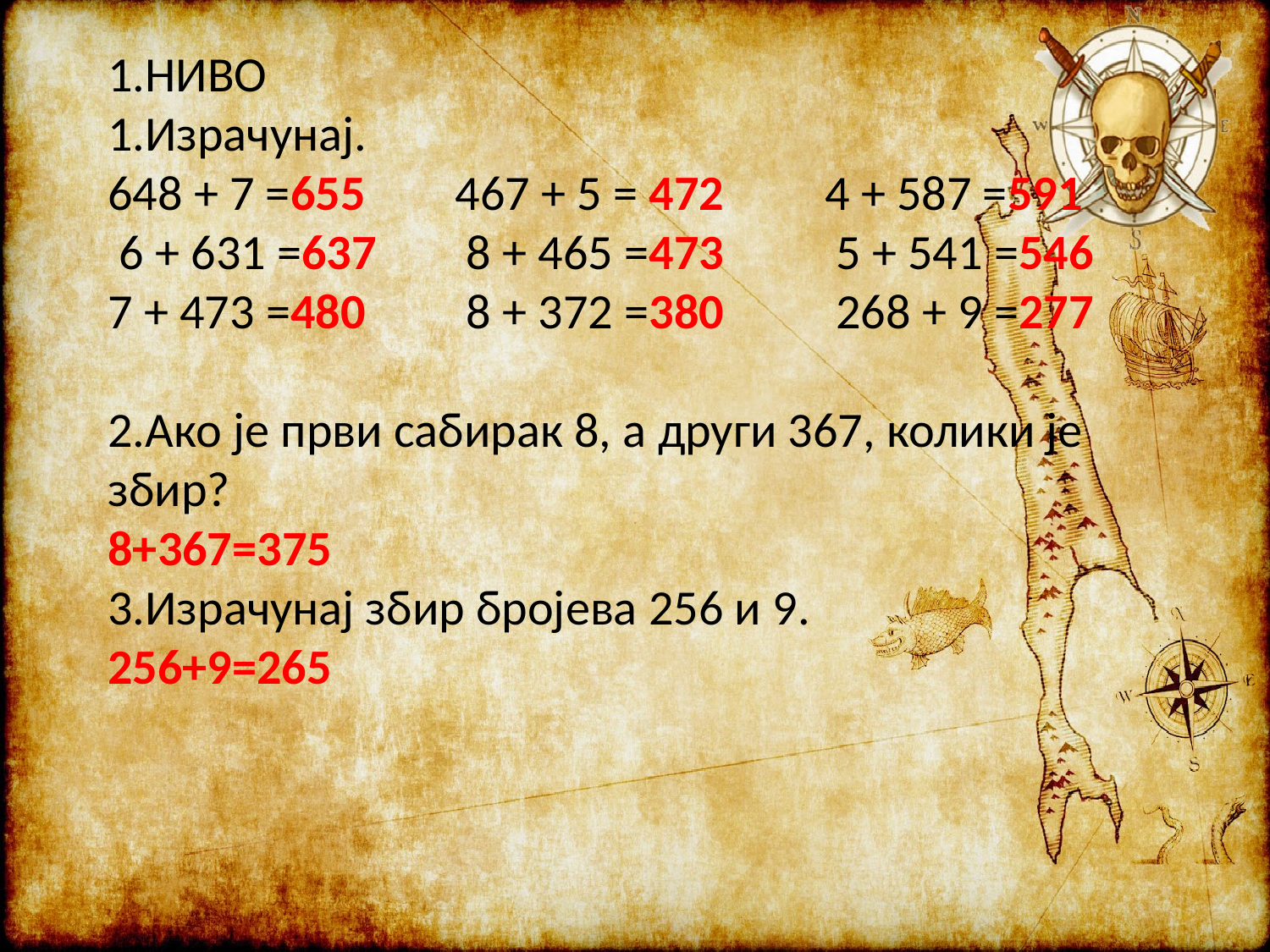

# 1.НИВО 1.Израчунај. 648 + 7 =655        467 + 5 = 472         4 + 587 =591 6 + 631 =637        8 + 465 =473          5 + 541 =546 7 + 473 =480         8 + 372 =380          268 + 9 =277   2.Ако је први сабирак 8, а други 367, колики је збир? 8+367=375 3.Израчунај збир бројева 256 и 9. 256+9=265